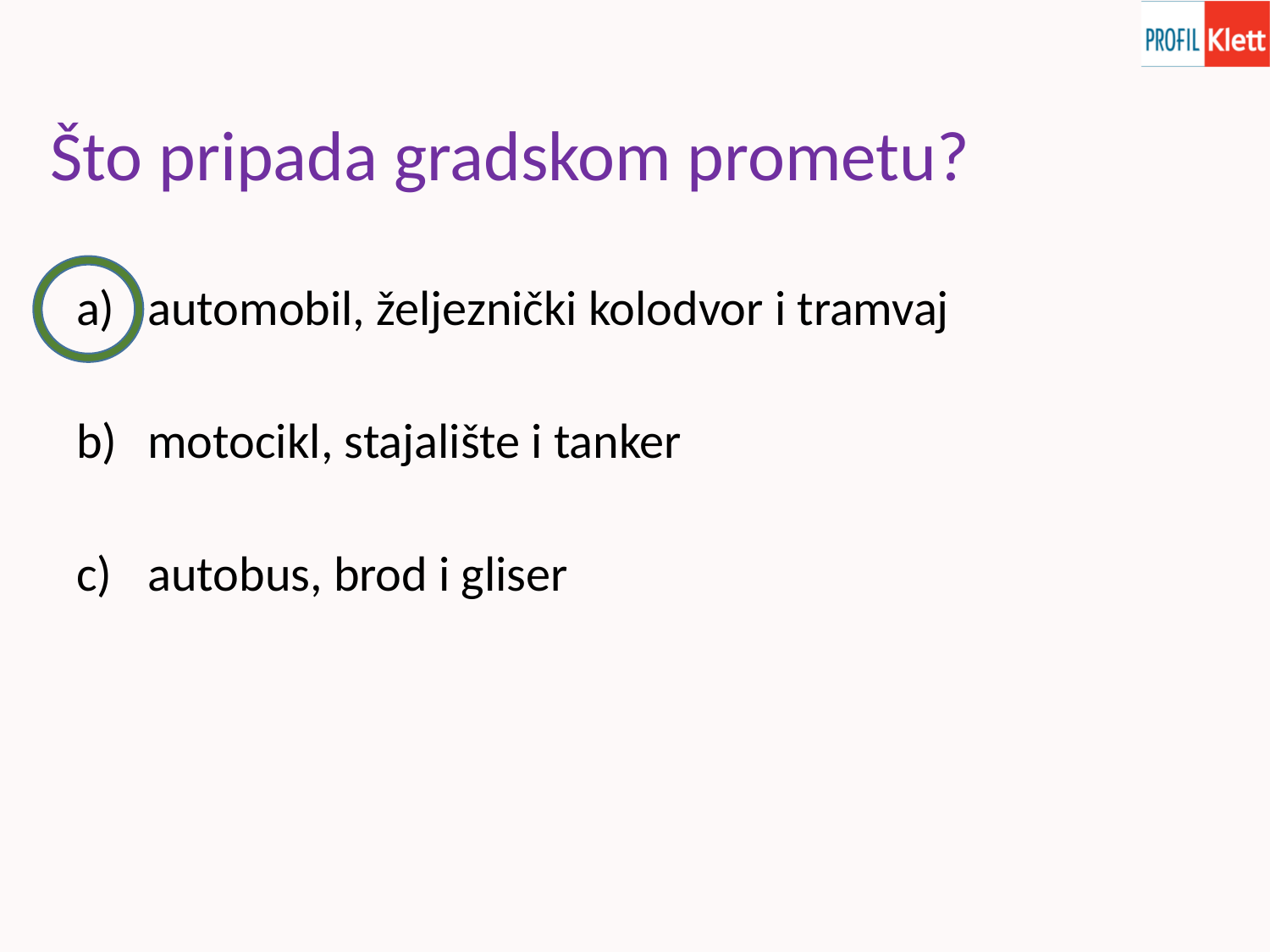

# Što pripada gradskom prometu?

automobil, željeznički kolodvor i tramvaj

motocikl, stajalište i tanker

autobus, brod i gliser